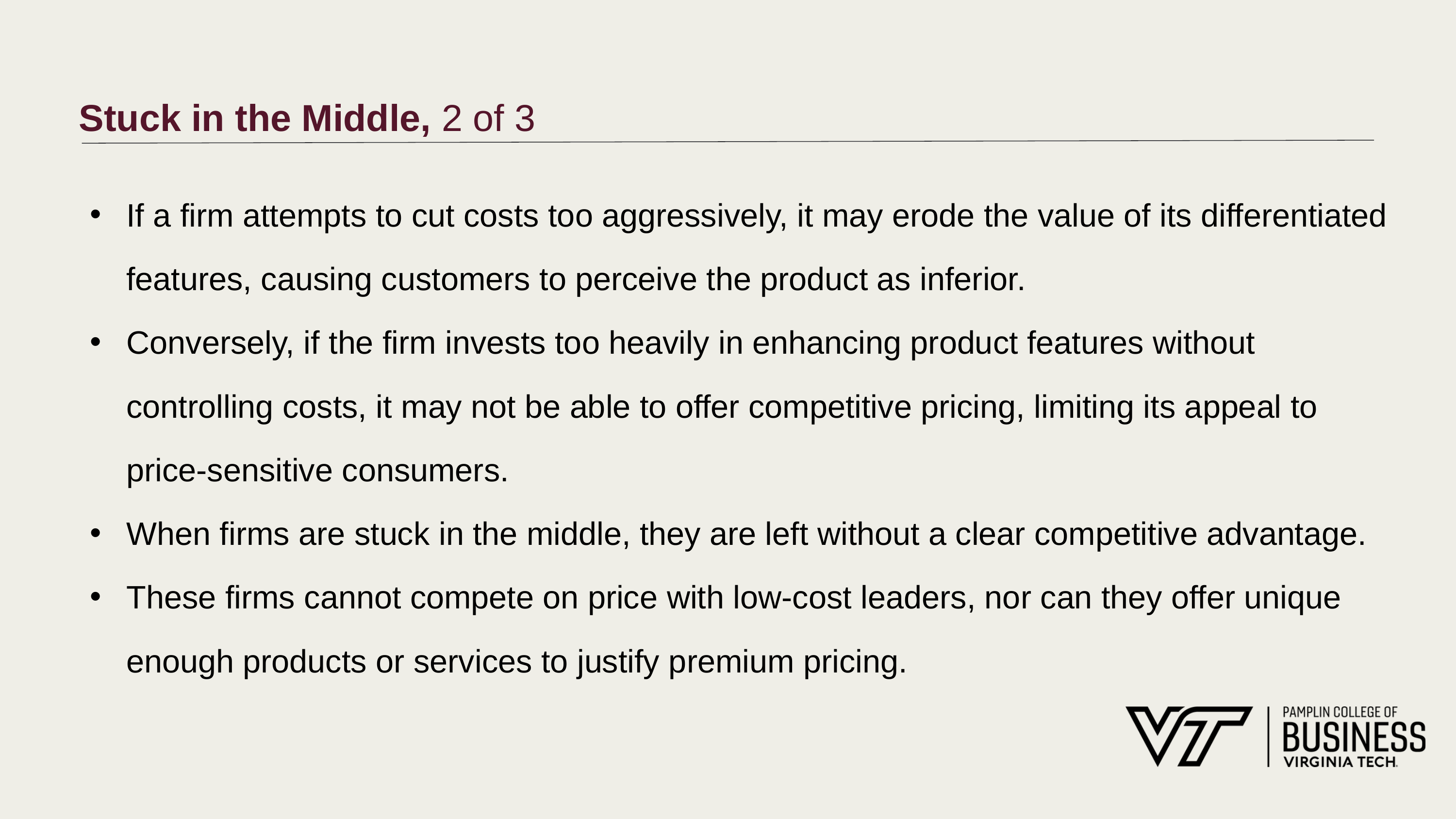

# Stuck in the Middle, 2 of 3
If a firm attempts to cut costs too aggressively, it may erode the value of its differentiated features, causing customers to perceive the product as inferior.
Conversely, if the firm invests too heavily in enhancing product features without controlling costs, it may not be able to offer competitive pricing, limiting its appeal to price-sensitive consumers.
When firms are stuck in the middle, they are left without a clear competitive advantage.
These firms cannot compete on price with low-cost leaders, nor can they offer unique enough products or services to justify premium pricing.